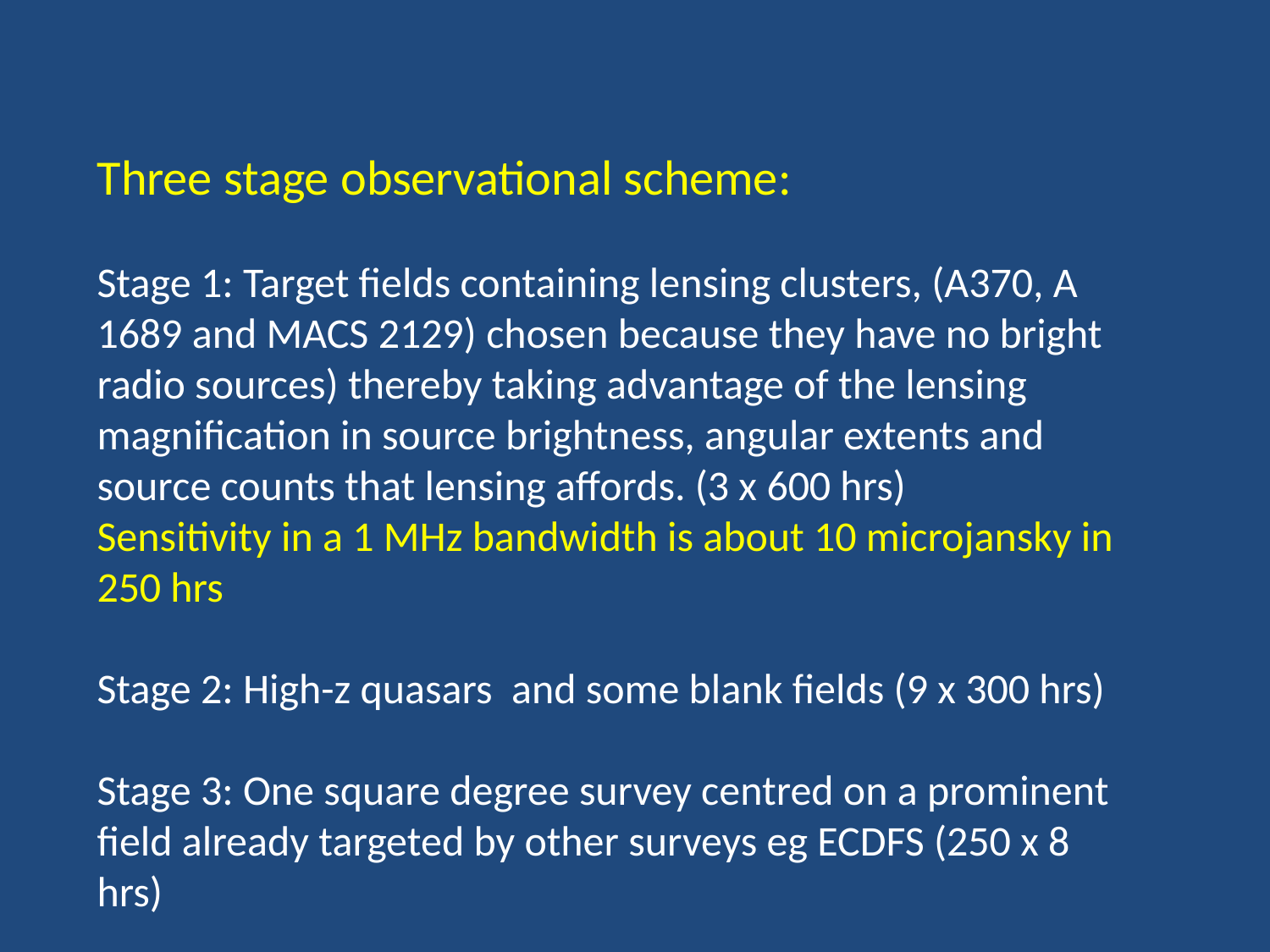

Three stage observational scheme:

Stage 1: Target fields containing lensing clusters, (A370, A 1689 and MACS 2129) chosen because they have no bright radio sources) thereby taking advantage of the lensing magnification in source brightness, angular extents and source counts that lensing affords. (3 x 600 hrs)
Sensitivity in a 1 MHz bandwidth is about 10 microjansky in 250 hrs

Stage 2: High-z quasars  and some blank fields (9 x 300 hrs)

Stage 3: One square degree survey centred on a prominent field already targeted by other surveys eg ECDFS (250 x 8 hrs)